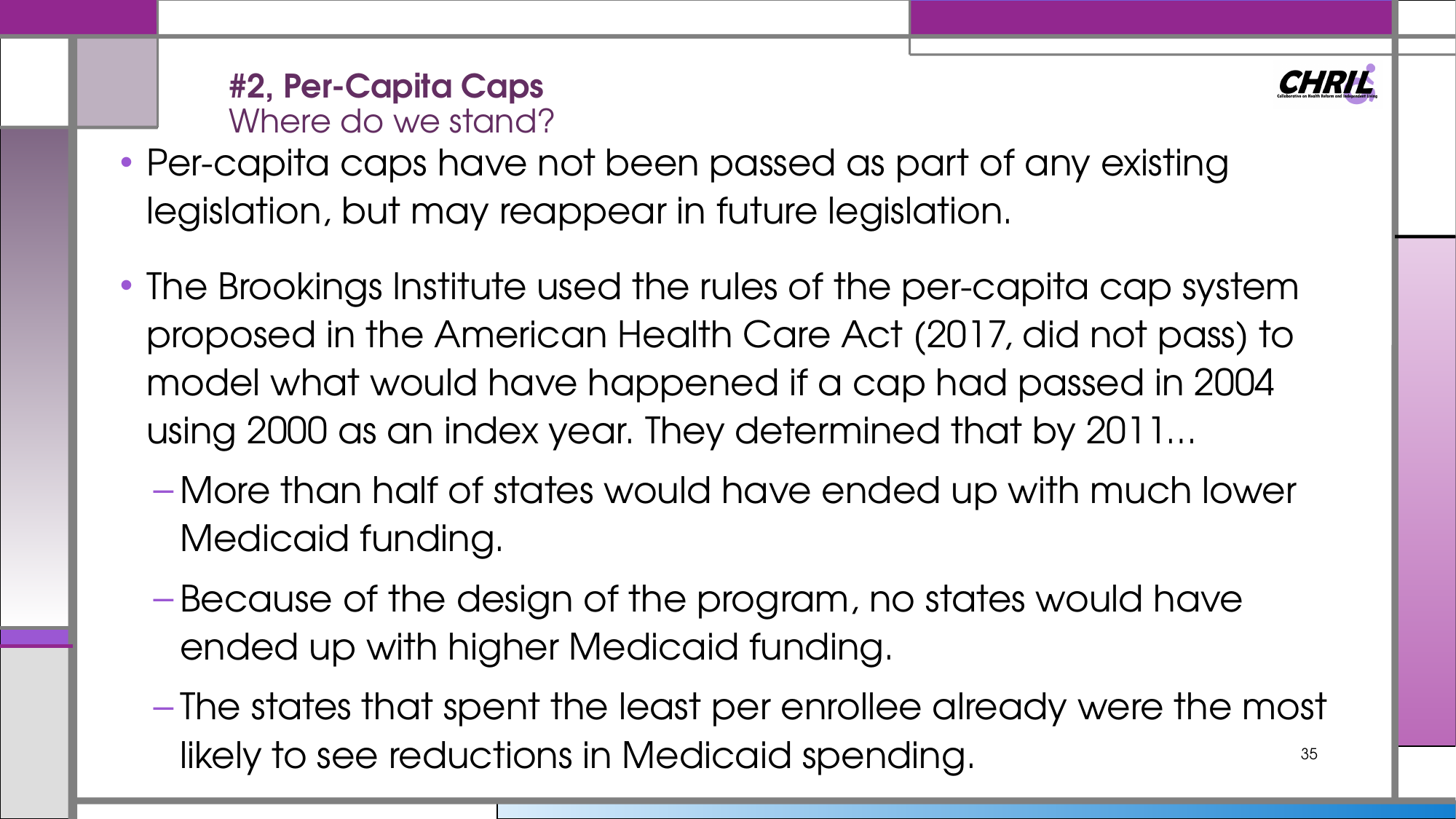

# #2, Per-Capita Caps Where do we stand?
Per-capita caps have not been passed as part of any existing legislation, but may reappear in future legislation.
The Brookings Institute used the rules of the per-capita cap system proposed in the American Health Care Act (2017, did not pass) to model what would have happened if a cap had passed in 2004 using 2000 as an index year. They determined that by 2011…
More than half of states would have ended up with much lower Medicaid funding.
Because of the design of the program, no states would have ended up with higher Medicaid funding.
The states that spent the least per enrollee already were the most likely to see reductions in Medicaid spending.
35